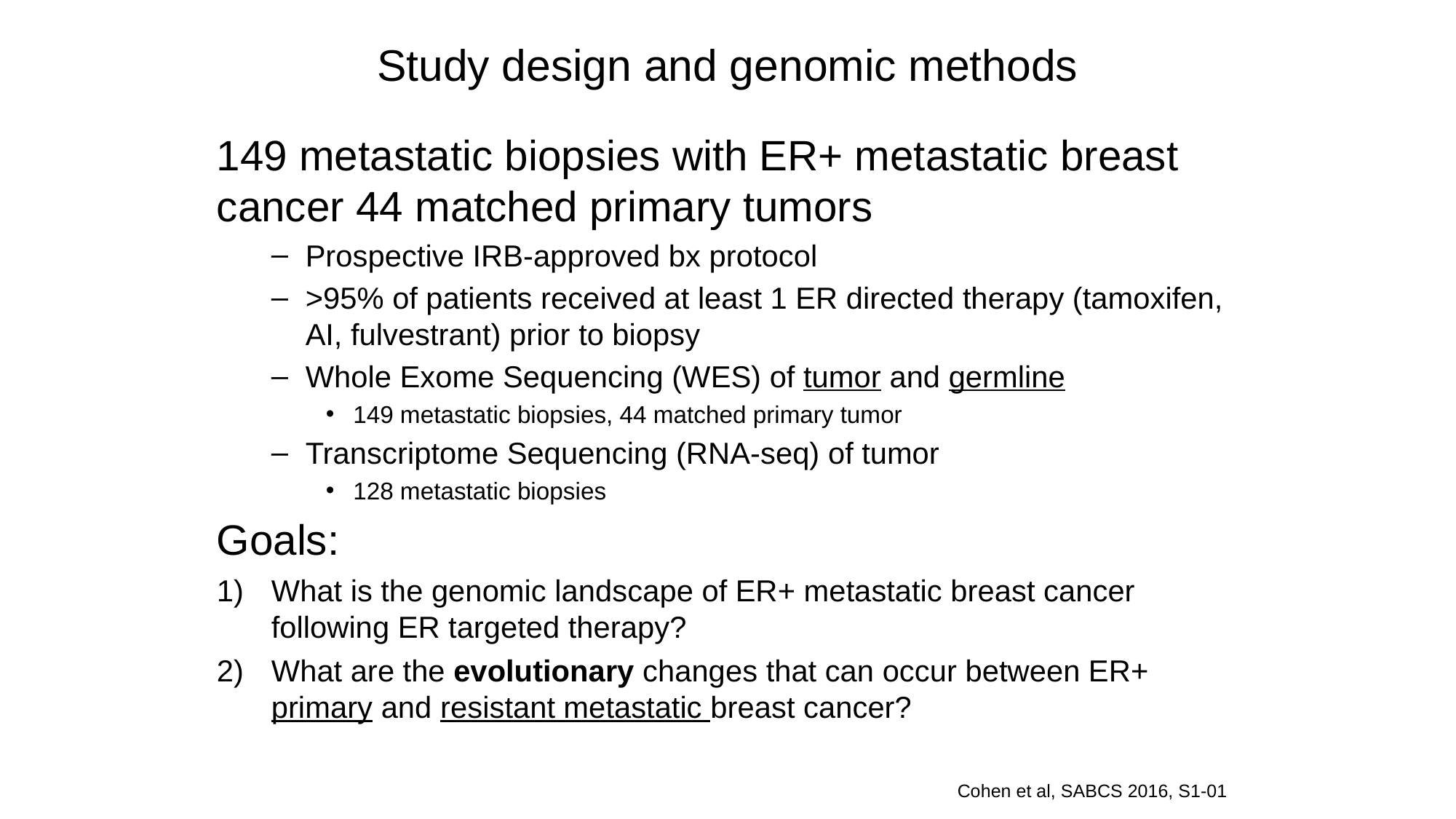

Study design and genomic methods
149 metastatic biopsies with ER+ metastatic breast cancer 44 matched primary tumors
Prospective IRB-approved bx protocol
>95% of patients received at least 1 ER directed therapy (tamoxifen, AI, fulvestrant) prior to biopsy
Whole Exome Sequencing (WES) of tumor and germline
149 metastatic biopsies, 44 matched primary tumor
Transcriptome Sequencing (RNA-seq) of tumor
128 metastatic biopsies
Goals:
What is the genomic landscape of ER+ metastatic breast cancer following ER targeted therapy?
What are the evolutionary changes that can occur between ER+ primary and resistant metastatic breast cancer?

Cohen et al, SABCS 2016, S1-01